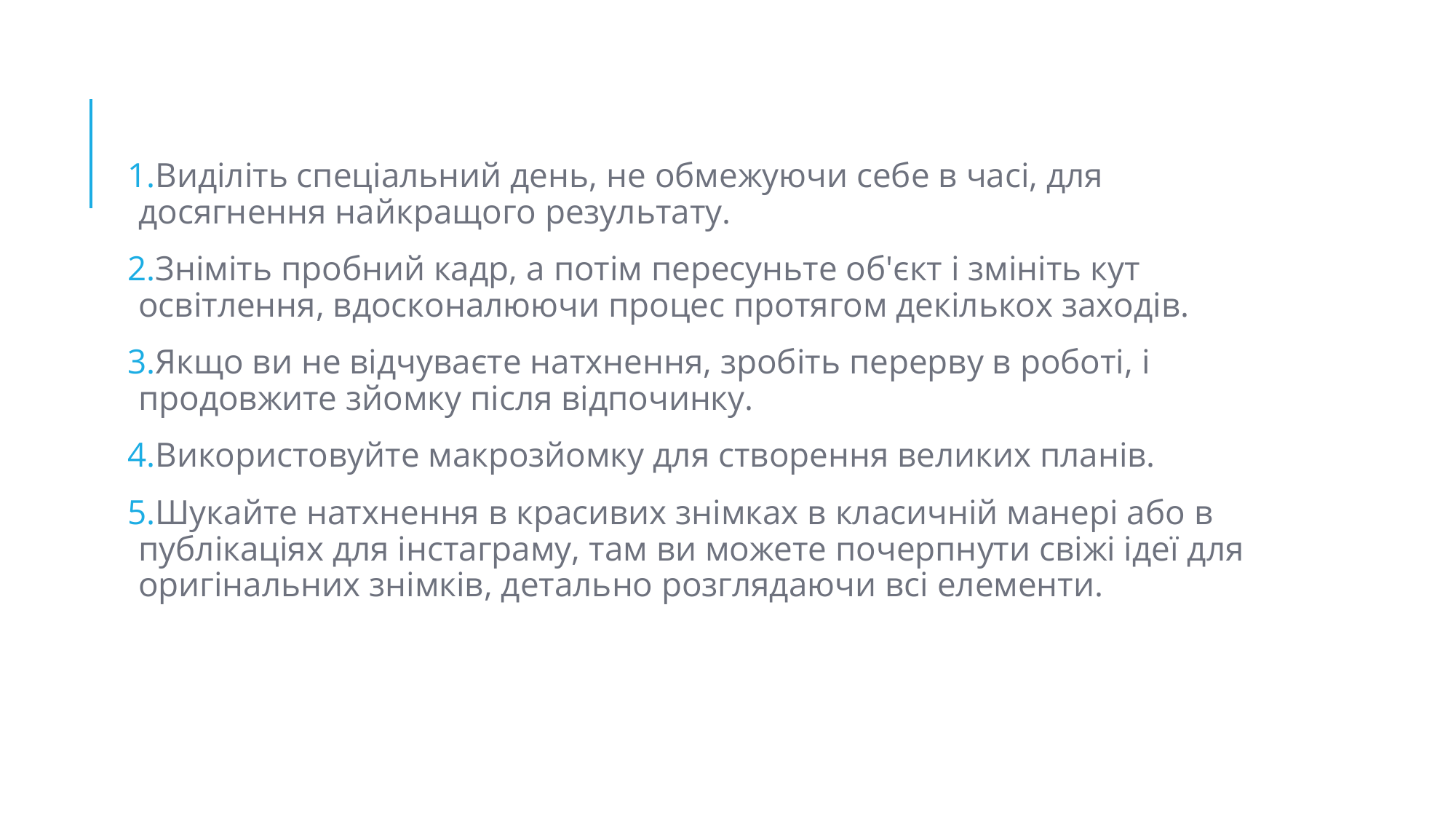

Виділіть спеціальний день, не обмежуючи себе в часі, для досягнення найкращого результату.
Зніміть пробний кадр, а потім пересуньте об'єкт і змініть кут освітлення, вдосконалюючи процес протягом декількох заходів.
Якщо ви не відчуваєте натхнення, зробіть перерву в роботі, і продовжите зйомку після відпочинку.
Використовуйте макрозйомку для створення великих планів.
Шукайте натхнення в красивих знімках в класичній манері або в публікаціях для інстаграму, там ви можете почерпнути свіжі ідеї для оригінальних знімків, детально розглядаючи всі елементи.